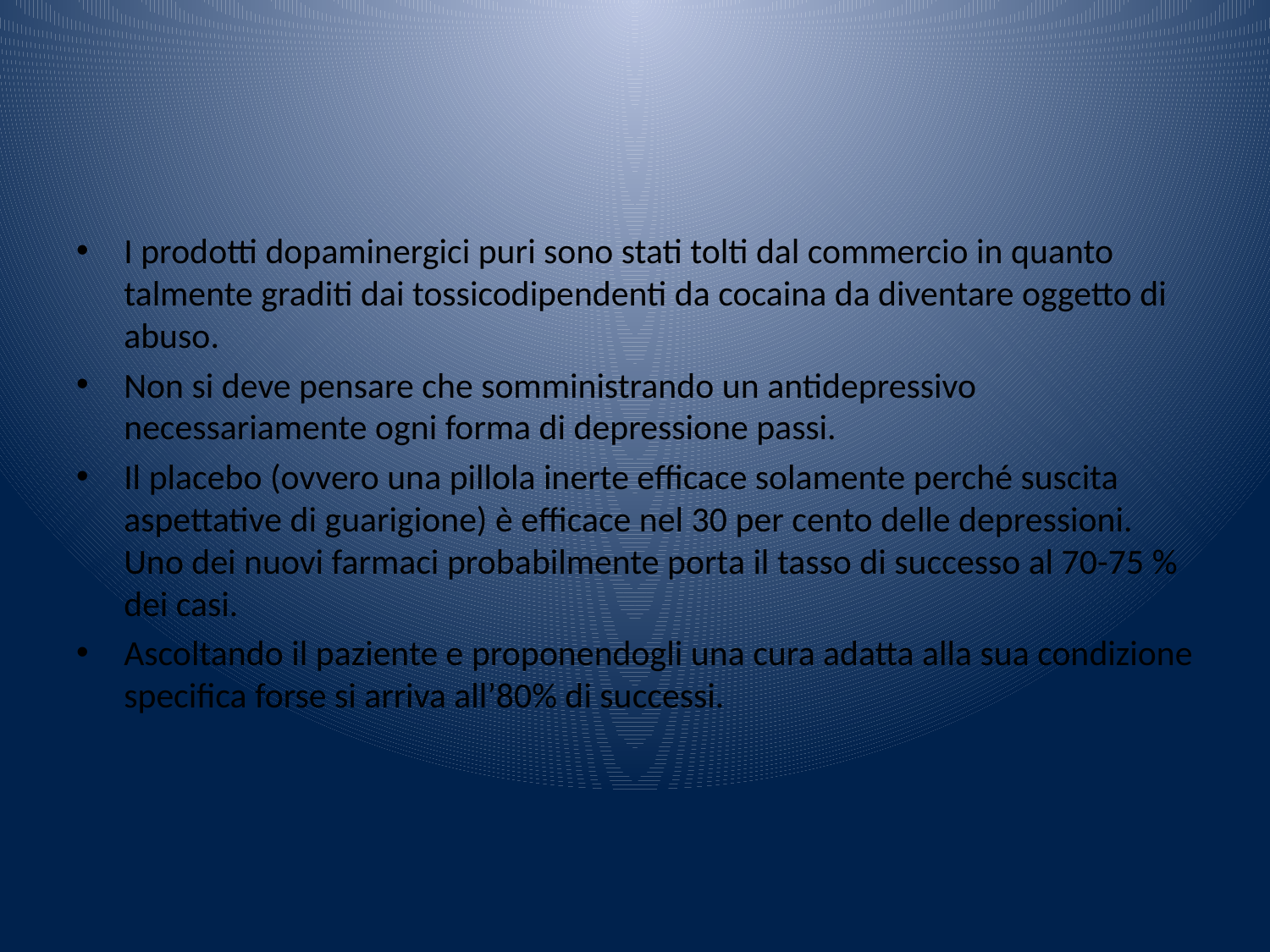

#
I prodotti dopaminergici puri sono stati tolti dal commercio in quanto talmente graditi dai tossicodipendenti da cocaina da diventare oggetto di abuso.
Non si deve pensare che somministrando un antidepressivo necessariamente ogni forma di depressione passi.
Il placebo (ovvero una pillola inerte efficace solamente perché suscita aspettative di guarigione) è efficace nel 30 per cento delle depressioni. Uno dei nuovi farmaci probabilmente porta il tasso di successo al 70-75 % dei casi.
Ascoltando il paziente e proponendogli una cura adatta alla sua condizione specifica forse si arriva all’80% di successi.